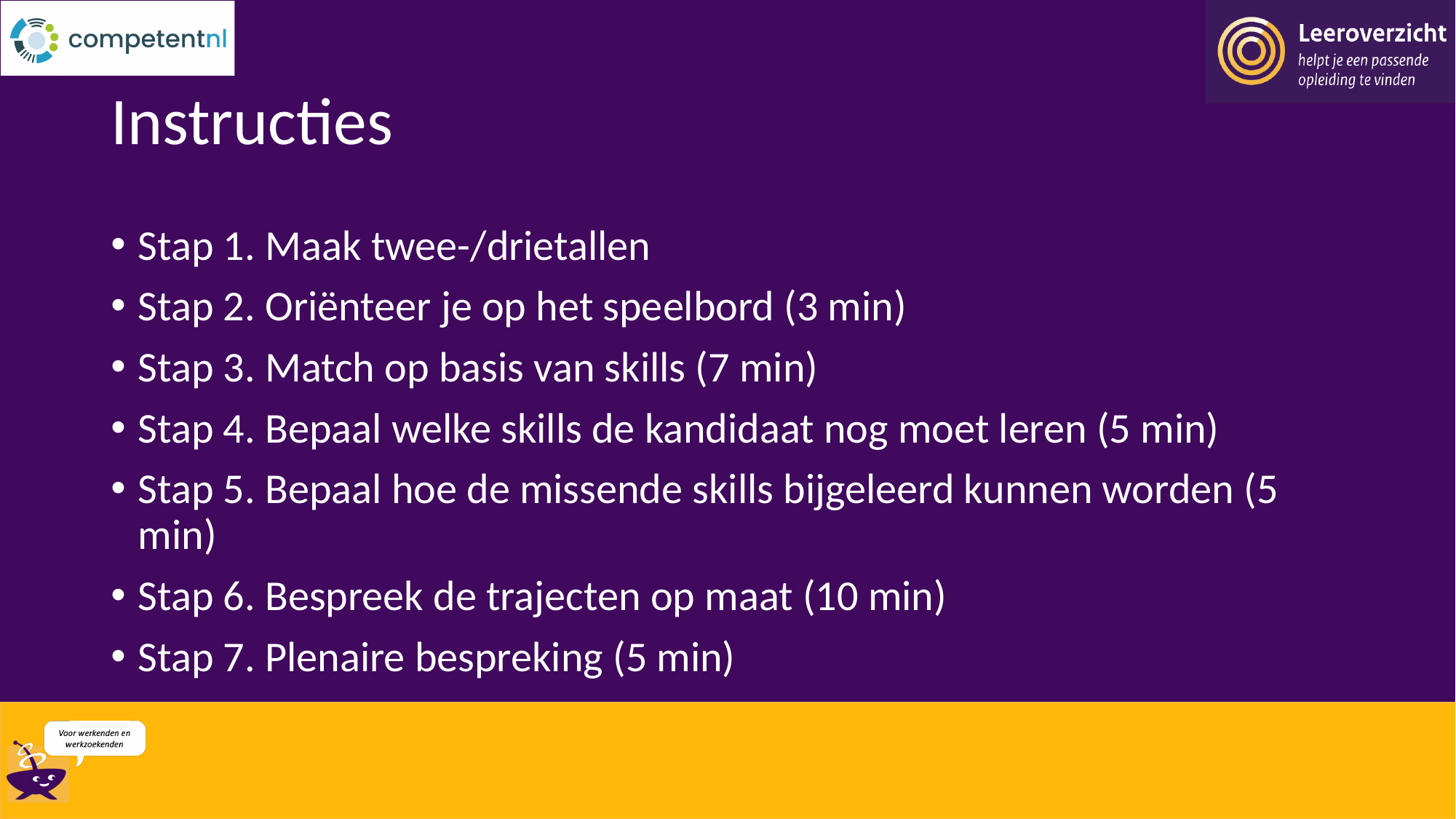

# Instructies
Stap 1. Maak twee-/drietallen
Stap 2. Oriënteer je op het speelbord (3 min)
Stap 3. Match op basis van skills (7 min)
Stap 4. Bepaal welke skills de kandidaat nog moet leren (5 min)
Stap 5. Bepaal hoe de missende skills bijgeleerd kunnen worden (5 min)
Stap 6. Bespreek de trajecten op maat (10 min)
Stap 7. Plenaire bespreking (5 min)